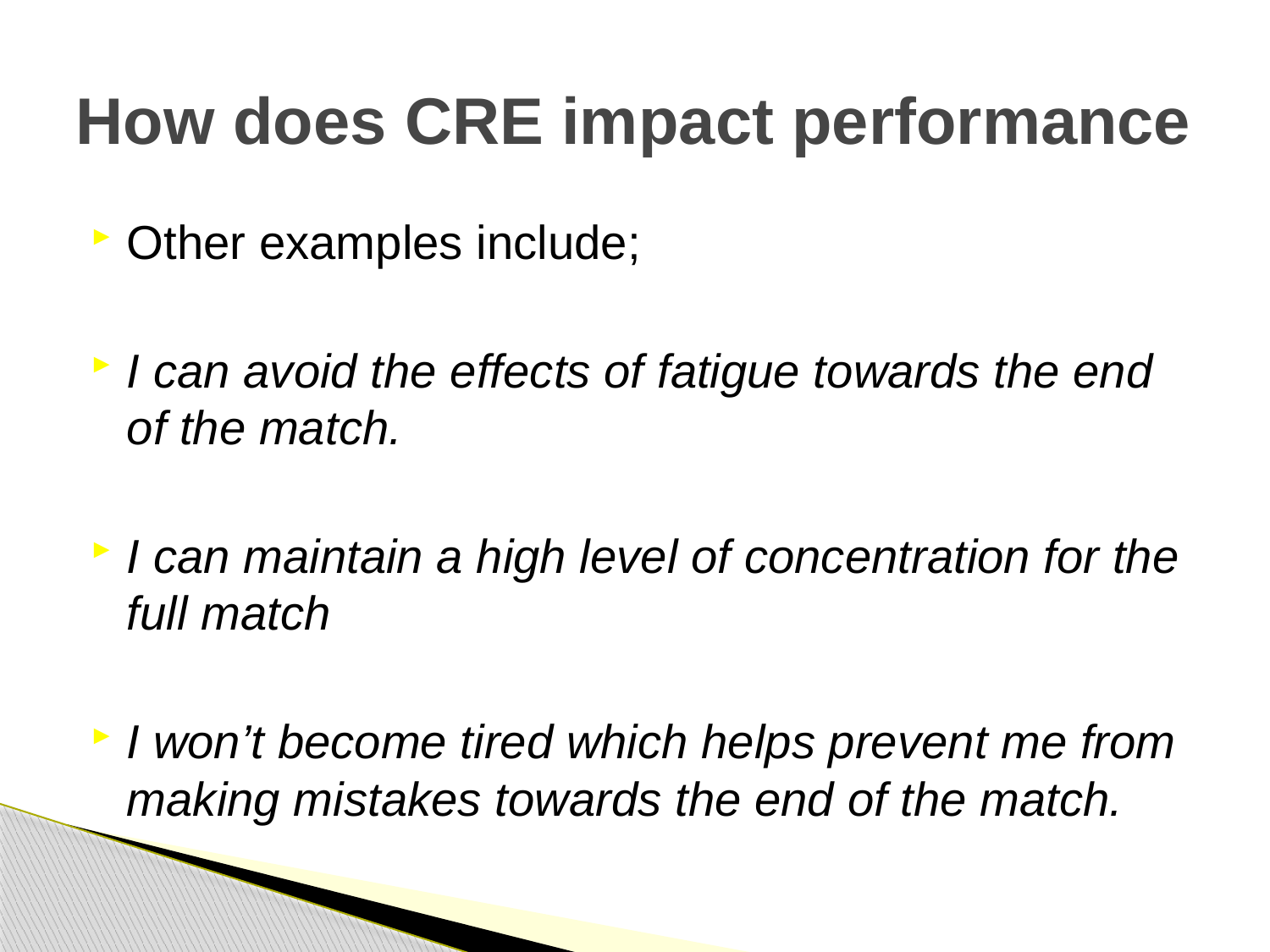

# How does CRE impact performance
Other examples include;

I can avoid the effects of fatigue towards the end of the match.

I can maintain a high level of concentration for the full match

I won’t become tired which helps prevent me from making mistakes towards the end of the match.